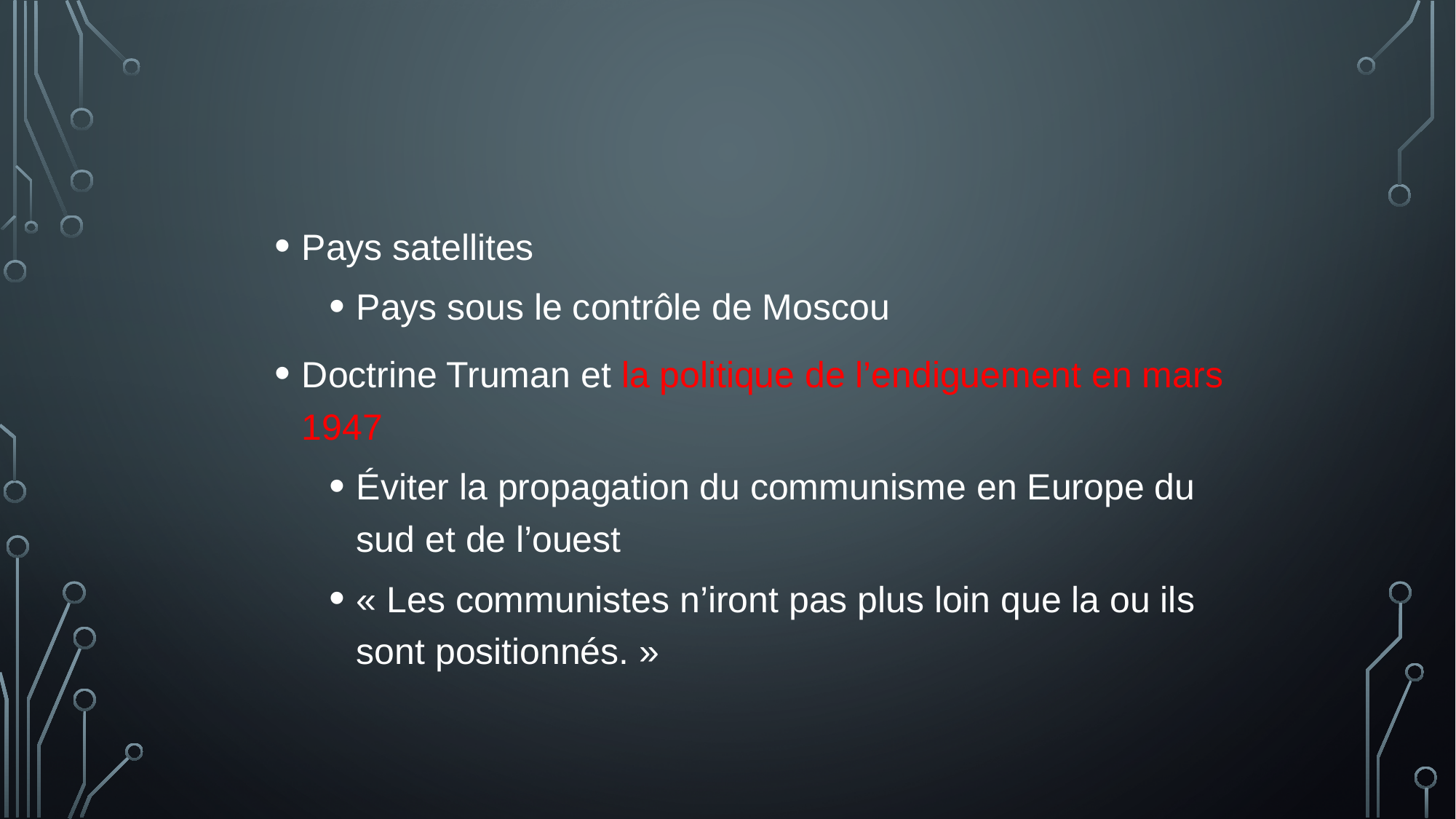

Pays satellites
Pays sous le contrôle de Moscou
Doctrine Truman et la politique de l’endiguement en mars 1947
Éviter la propagation du communisme en Europe du sud et de l’ouest
« Les communistes n’iront pas plus loin que la ou ils sont positionnés. »